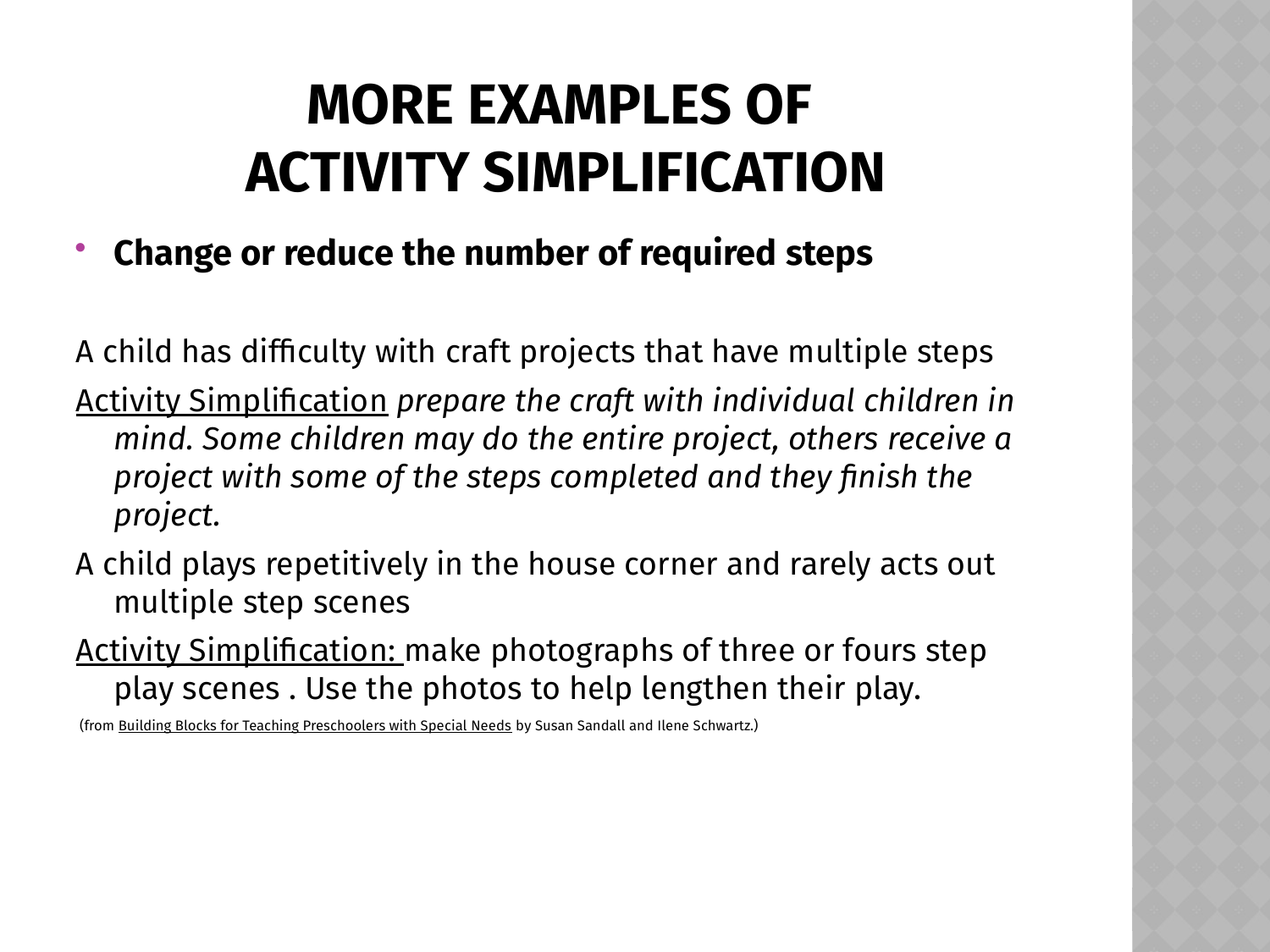

# More examples of Activity simplification
Change or reduce the number of required steps

A child has difficulty with craft projects that have multiple steps
Activity Simplification prepare the craft with individual children in mind. Some children may do the entire project, others receive a project with some of the steps completed and they finish the project.
A child plays repetitively in the house corner and rarely acts out multiple step scenes
Activity Simplification: make photographs of three or fours step play scenes . Use the photos to help lengthen their play.
 (from Building Blocks for Teaching Preschoolers with Special Needs by Susan Sandall and Ilene Schwartz.)